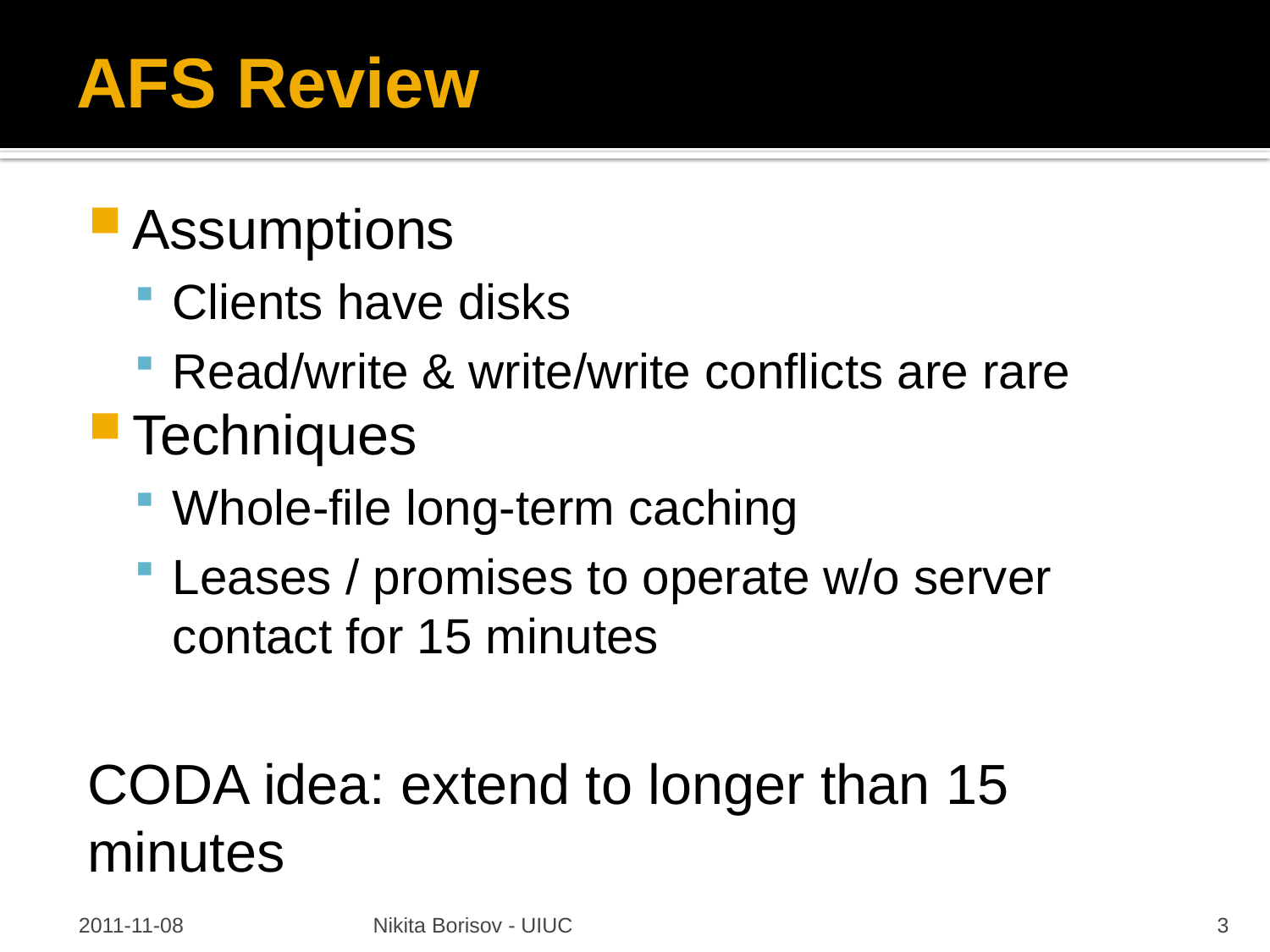

# AFS Review
Assumptions
Clients have disks
Read/write & write/write conflicts are rare
Techniques
Whole-file long-term caching
Leases / promises to operate w/o server contact for 15 minutes

CODA idea: extend to longer than 15 minutes
2011-11-08
Nikita Borisov - UIUC
3